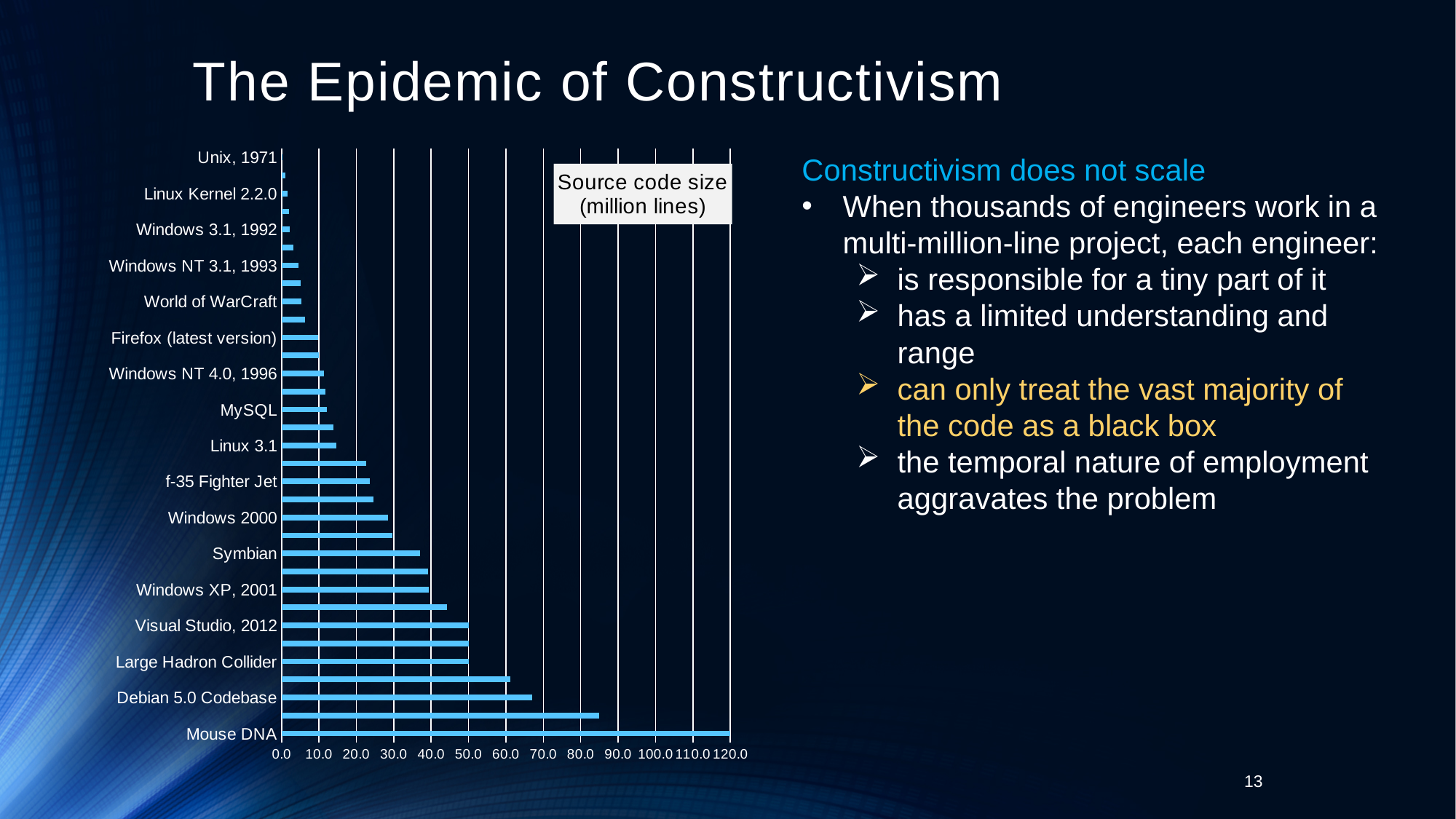

# The Epidemic of Constructivism

### Chart: Source code size
(million lines)

| Category | Lines of source code |
|---|---|
| Mouse DNA | 120.0 |
| Mac OS X Tiger v10.4 | 84.9 |
| Debian 5.0 Codebase | 67.0 |
| Facebook | 61.2 |
| Large Hadron Collider | 50.0 |
| Windows Vista 2007 | 50.0 |
| Visual Studio, 2012 | 50.0 |
| Microsoft Office, 2013 | 44.2 |
| Windows XP, 2001 | 39.3 |
| Windows 7, 2009 | 39.2 |
| Symbian | 37.0 |
| Microsoft Office for Mac | 29.6 |
| Windows 2000 | 28.5 |
| Microsoft Office 2001 | 24.6 |
| f-35 Fighter Jet | 23.6 |
| Aoache Open Office | 22.7 |
| Linux 3.1 | 14.7 |
| Boing 787 (total) | 13.9 |
| MySQL | 12.2 |
| Android | 11.8 |
| Windows NT 4.0, 1996 | 11.3 |
| Chevy Volt | 10.0 |
| Firefox (latest version) | 9.7 |
| Boeing 787 (support systems) | 6.3 |
| World of WarCraft | 5.3 |
| Linux kernel 2.6.0, 2003 | 5.1 |
| Windows NT 3.1, 1993 | 4.6 |
| Hadron Collider | 3.2 |
| Windows 3.1, 1992 | 2.2 |
| Hubble Space Telescope | 2.0 |
| Linux Kernel 2.2.0 | 1.6 |
| Bacteria | 1.0 |
| Unix, 1971 | 0.1 |
Constructivism does not scale
When thousands of engineers work in a multi-million-line project, each engineer:
is responsible for a tiny part of it
has a limited understanding and range
can only treat the vast majority of the code as a black box
the temporal nature of employment aggravates the problem
13